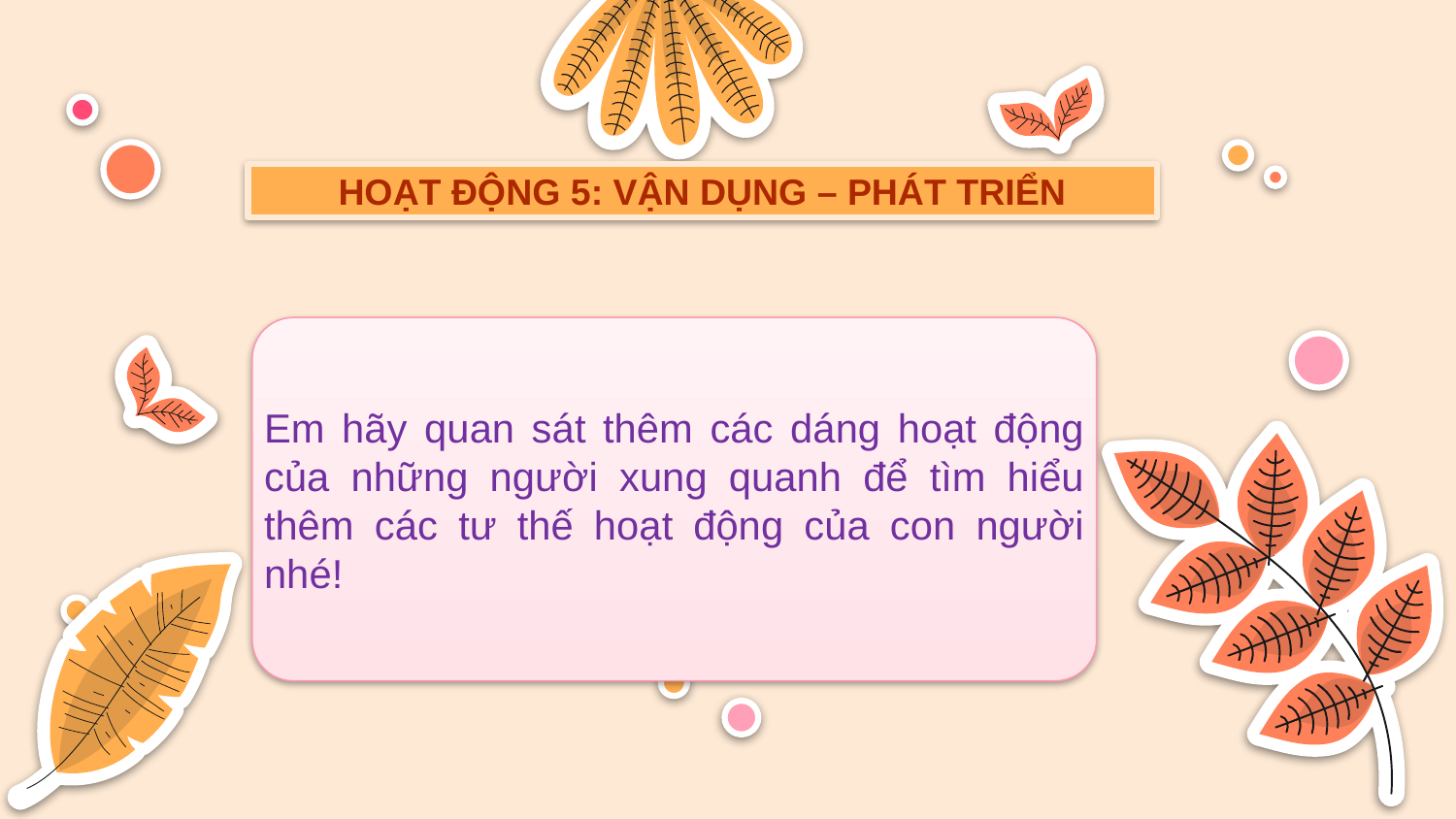

HOẠT ĐỘNG 5: VẬN DỤNG – PHÁT TRIỂN

Em hãy quan sát thêm các dáng hoạt động của những người xung quanh để tìm hiểu thêm các tư thế hoạt động của con người nhé!